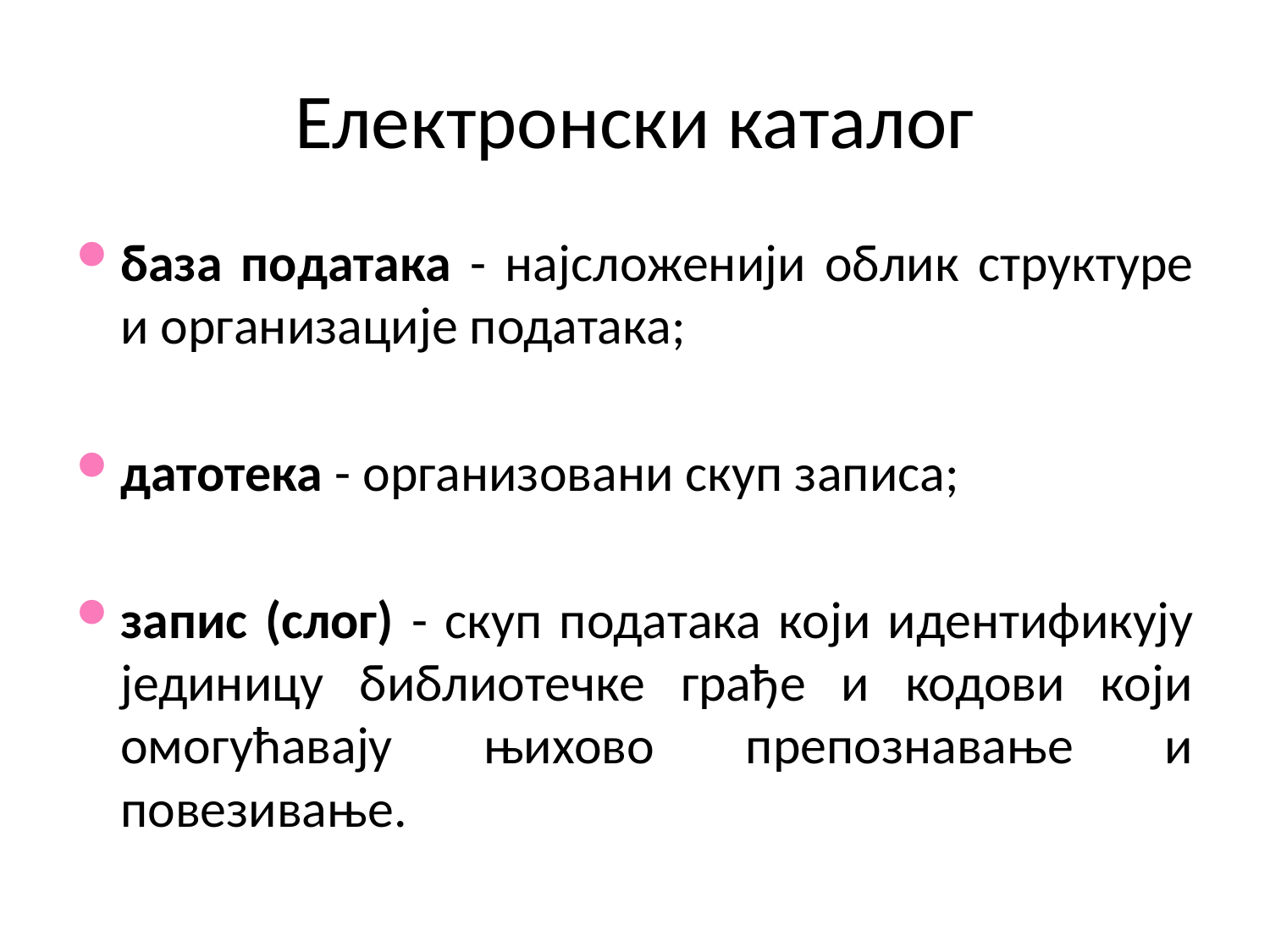

# Електронски каталог
база података - најсложенији облик структуре и организације података;

датотека - организовани скуп записа;

запис (слог) - скуп података који идентификују јединицу библиотечке грађе и кодови који омогућавају њихово препознавање и повезивање.